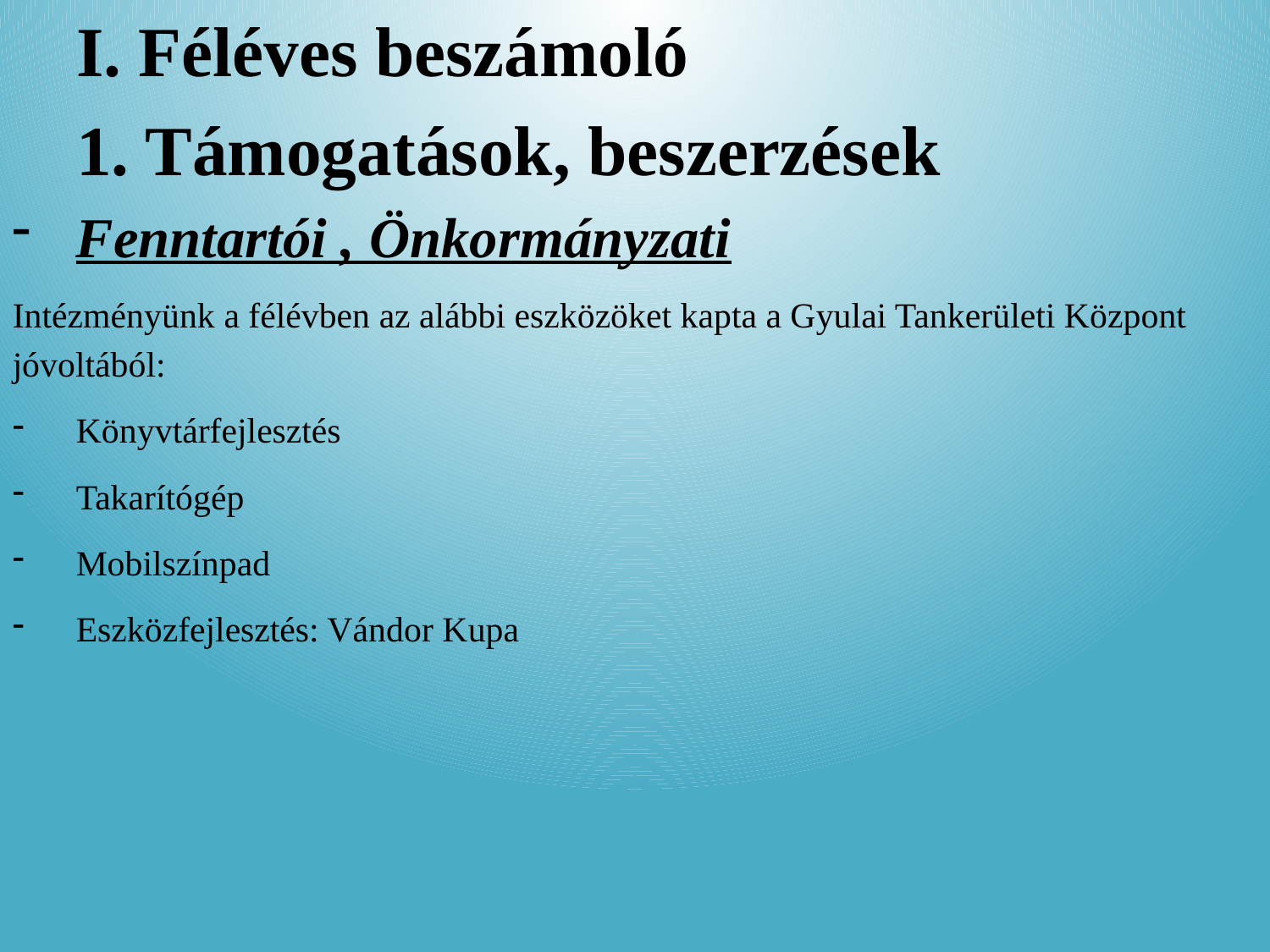

I. Féléves beszámoló
1. Támogatások, beszerzések

Fenntartói , Önkormányzati
Intézményünk a félévben az alábbi eszközöket kapta a Gyulai Tankerületi Központ jóvoltából:
Könyvtárfejlesztés
Takarítógép
Mobilszínpad
Eszközfejlesztés: Vándor Kupa